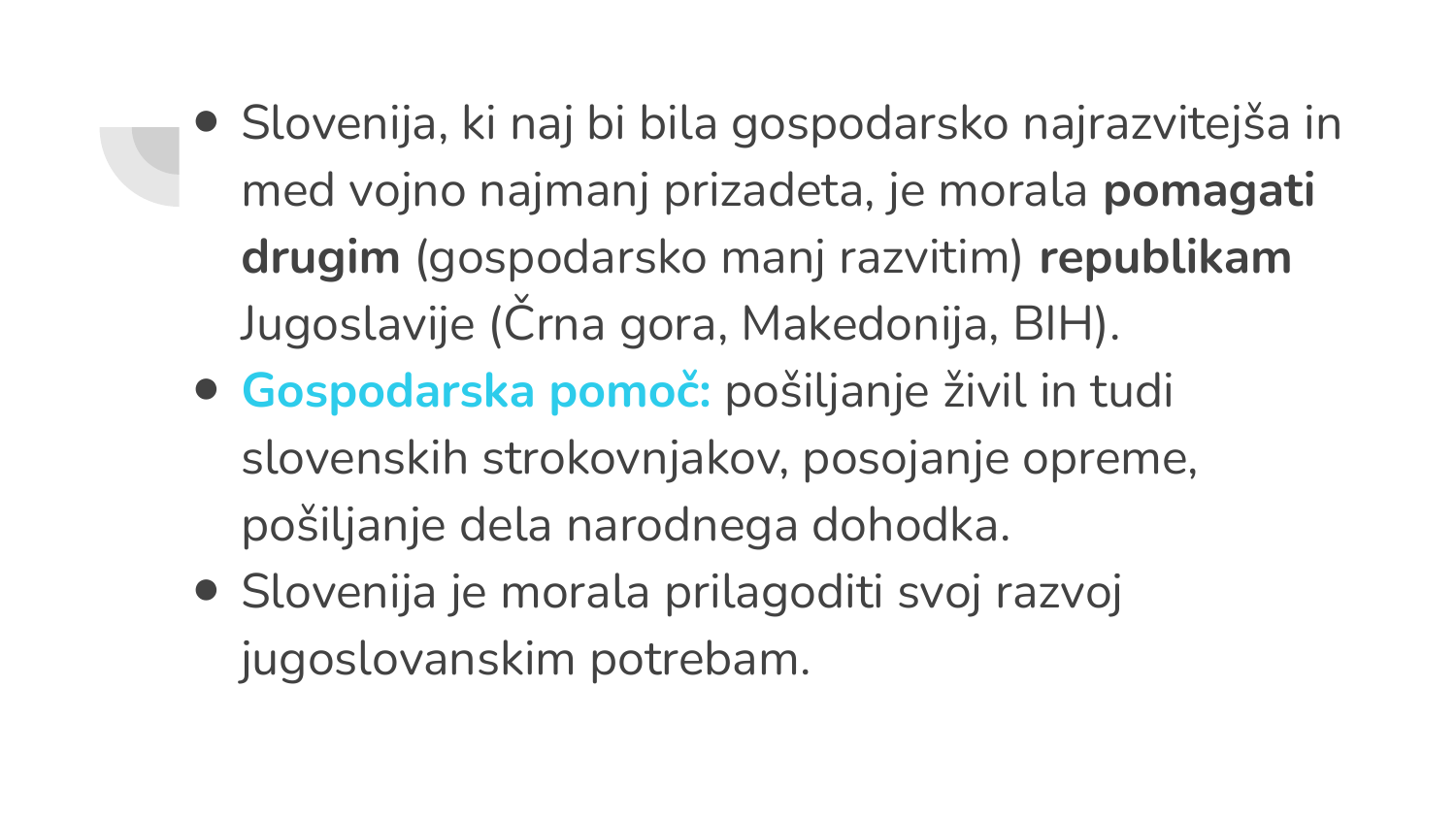

Slovenija, ki naj bi bila gospodarsko najrazvitejša in med vojno najmanj prizadeta, je morala pomagati drugim (gospodarsko manj razvitim) republikam Jugoslavije (Črna gora, Makedonija, BIH).
Gospodarska pomoč: pošiljanje živil in tudi slovenskih strokovnjakov, posojanje opreme, pošiljanje dela narodnega dohodka.
Slovenija je morala prilagoditi svoj razvoj jugoslovanskim potrebam.